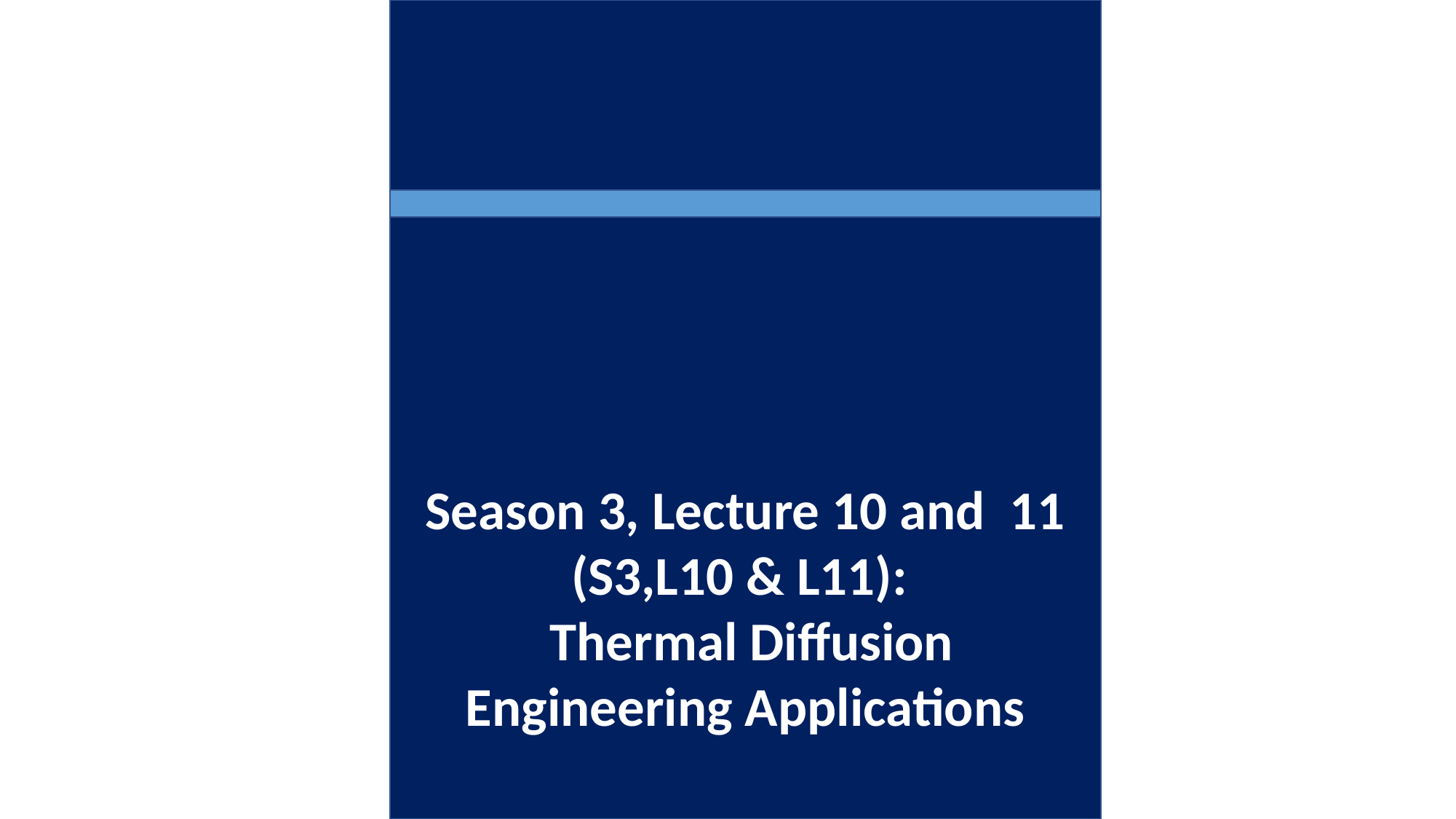

Season 3, Lecture 10 and  11 (S3,L10 & L11):
 Thermal Diffusion
Engineering Applications